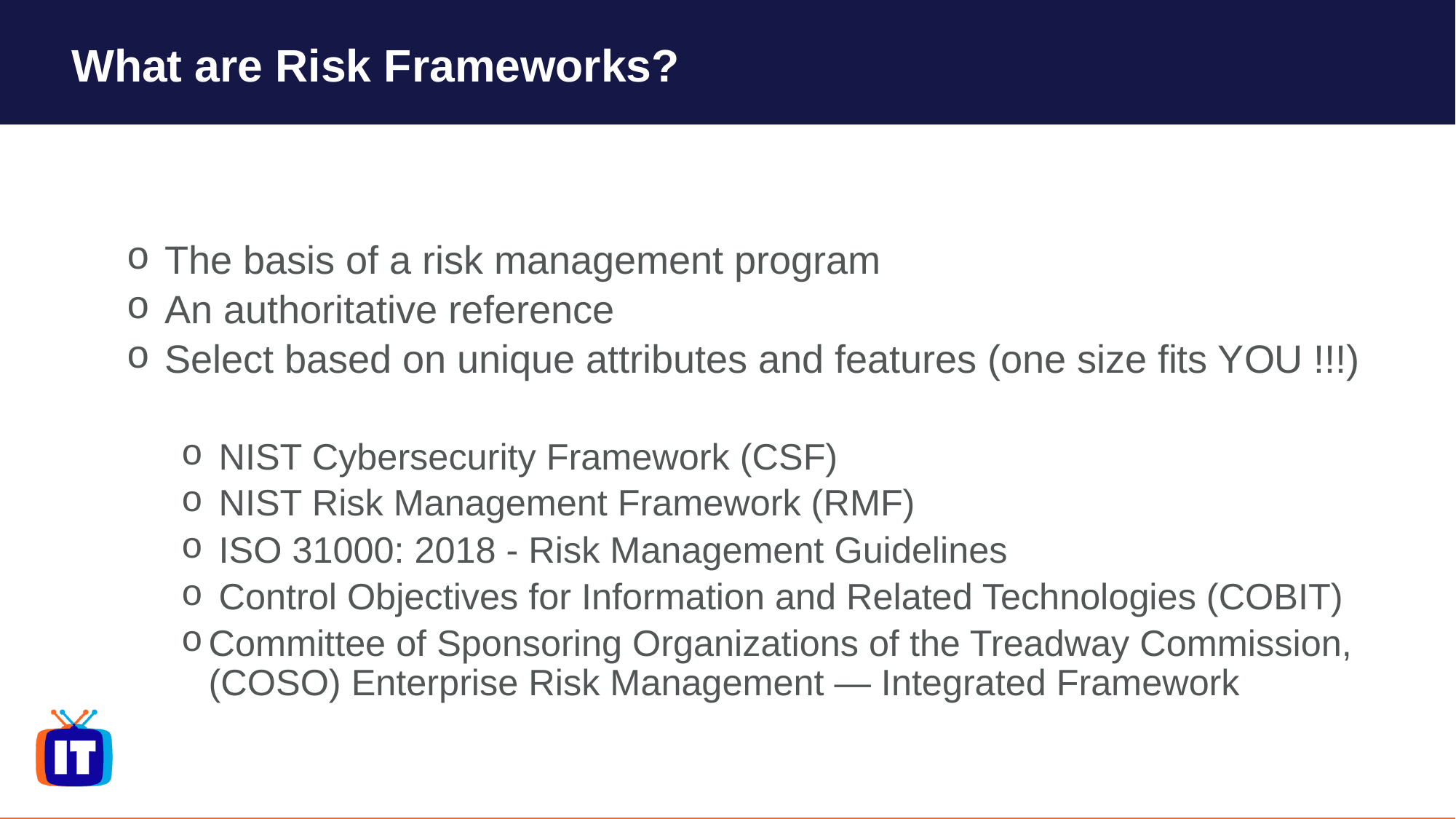

# What are Risk Frameworks?

 The basis of a risk management program
 An authoritative reference
 Select based on unique attributes and features (one size fits YOU !!!)

 NIST Cybersecurity Framework (CSF)
 NIST Risk Management Framework (RMF)
 ISO 31000: 2018 - Risk Management Guidelines
 Control Objectives for Information and Related Technologies (COBIT)
Committee of Sponsoring Organizations of the Treadway Commission, (COSO) Enterprise Risk Management — Integrated Framework